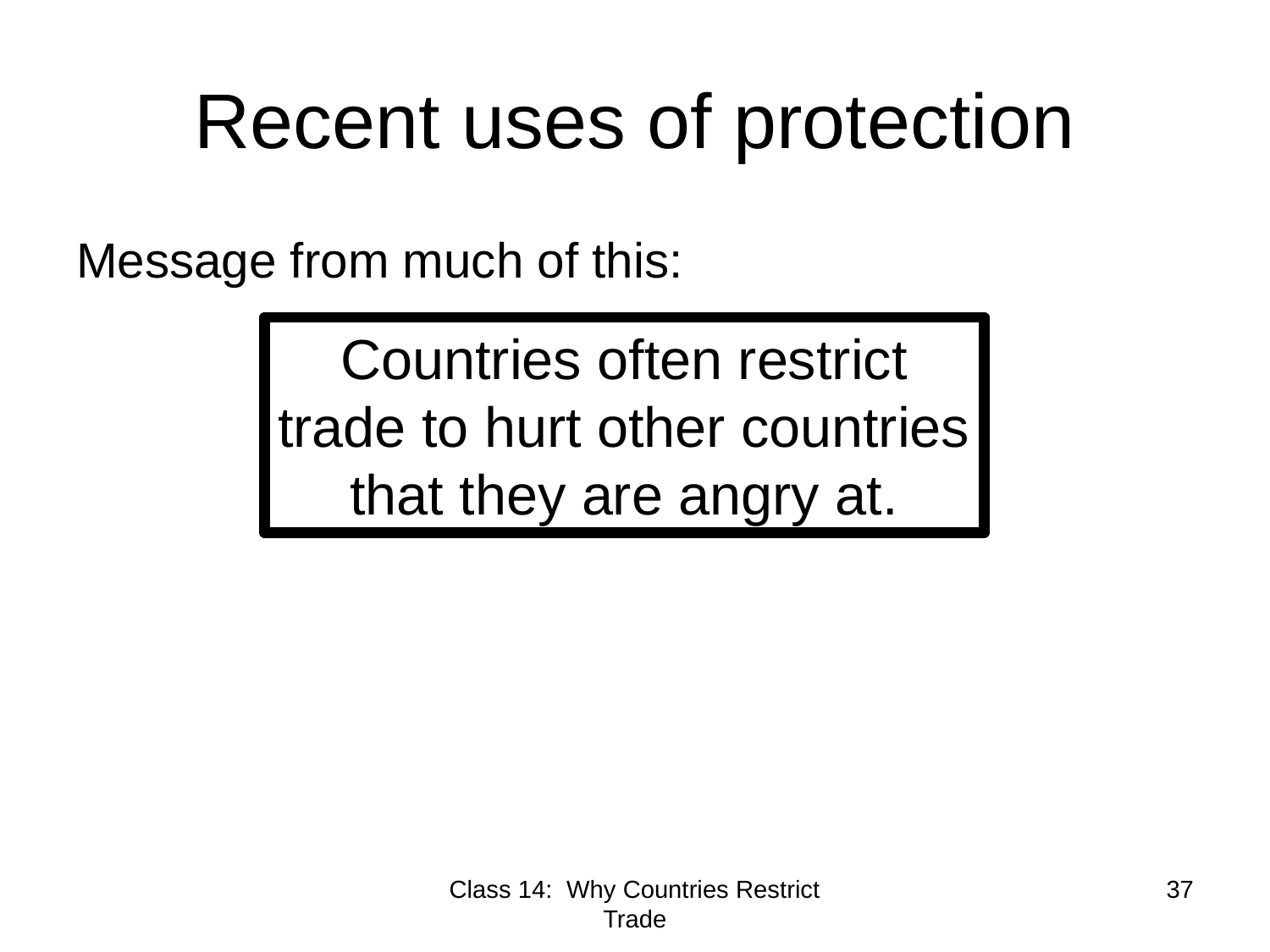

# Recent uses of protection
Message from much of this:

Countries often restrict trade to hurt other countries that they are angry at.
Class 14:  Why Countries Restrict Trade
37